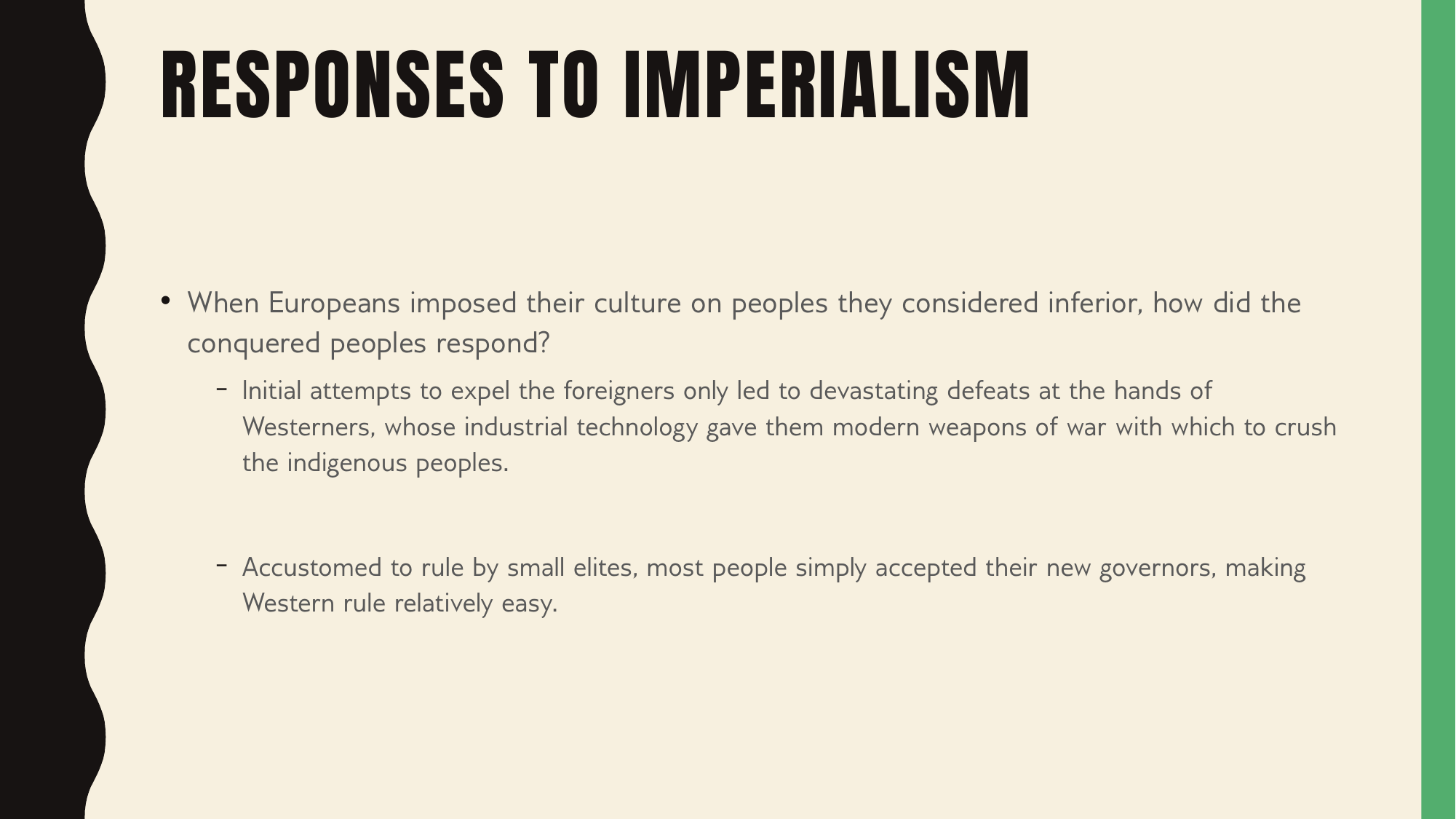

# Responses to Imperialism
When Europeans imposed their culture on peoples they considered inferior, how did the conquered peoples respond?
Initial attempts to expel the foreigners only led to devastating defeats at the hands of Westerners, whose industrial technology gave them modern weapons of war with which to crush the indigenous peoples.

Accustomed to rule by small elites, most people simply accepted their new governors, making Western rule relatively easy.